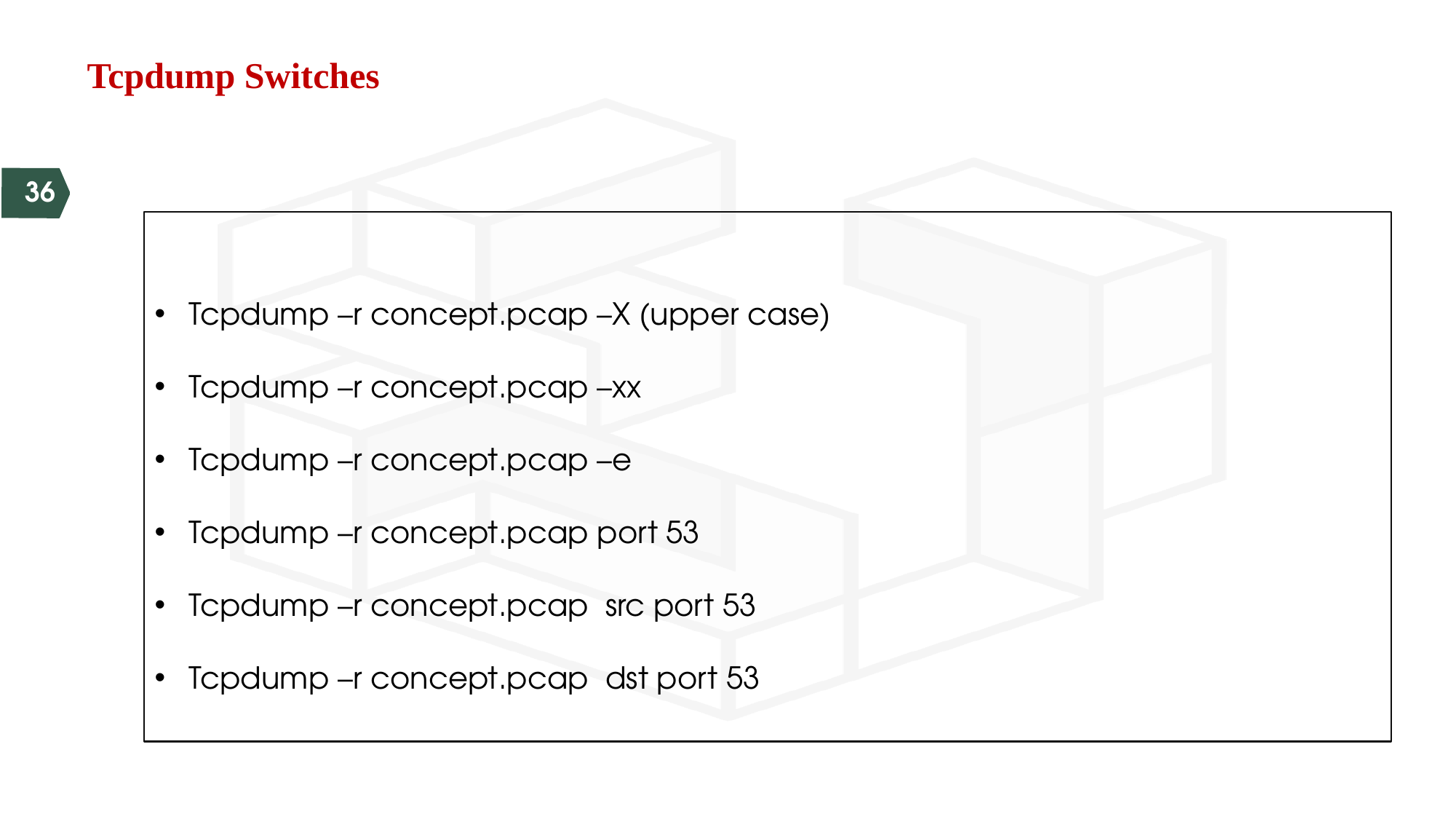

Tcpdump Switches
Tcpdump –r concept.pcap –X (upper case)
Tcpdump –r concept.pcap –xx
Tcpdump –r concept.pcap –e
Tcpdump –r concept.pcap port 53
Tcpdump –r concept.pcap  src port 53
Tcpdump –r concept.pcap  dst port 53